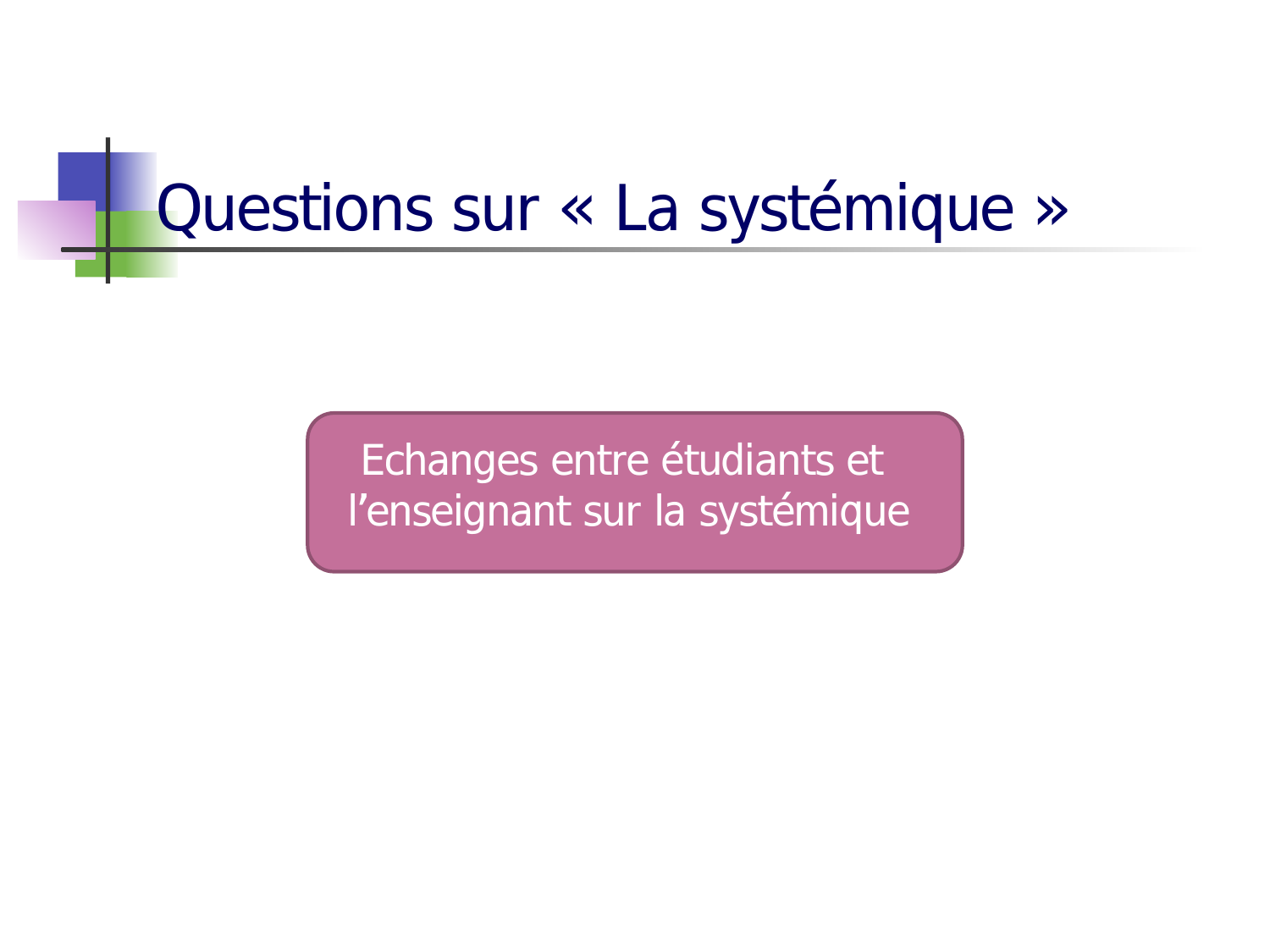

Questions sur « La systémique »

Echanges entre étudiants et
l’enseignant sur la systémique